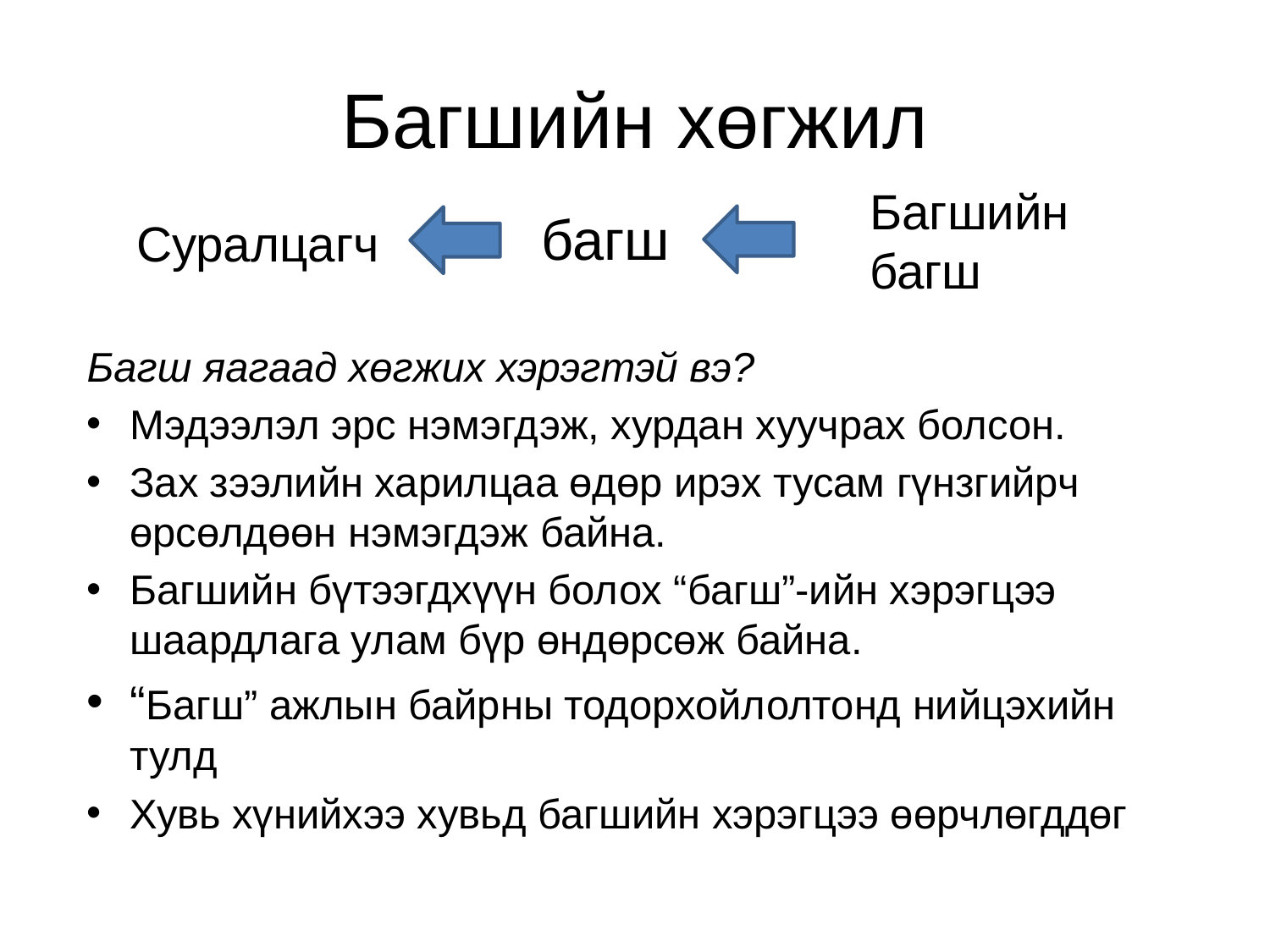

# Багшийн хөгжил
Багшийн багш
багш
Суралцагч

Багш яагаад хөгжих хэрэгтэй вэ?
Мэдээлэл эрс нэмэгдэж, хурдан хуучрах болсон.
Зах зээлийн харилцаа өдөр ирэх тусам гүнзгийрч өрсөлдөөн нэмэгдэж байна.
Багшийн бүтээгдхүүн болох “багш”-ийн хэрэгцээ шаардлага улам бүр өндөрсөж байна.
“Багш” ажлын байрны тодорхойлолтонд нийцэхийн тулд
Хувь хүнийхээ хувьд багшийн хэрэгцээ өөрчлөгддөг